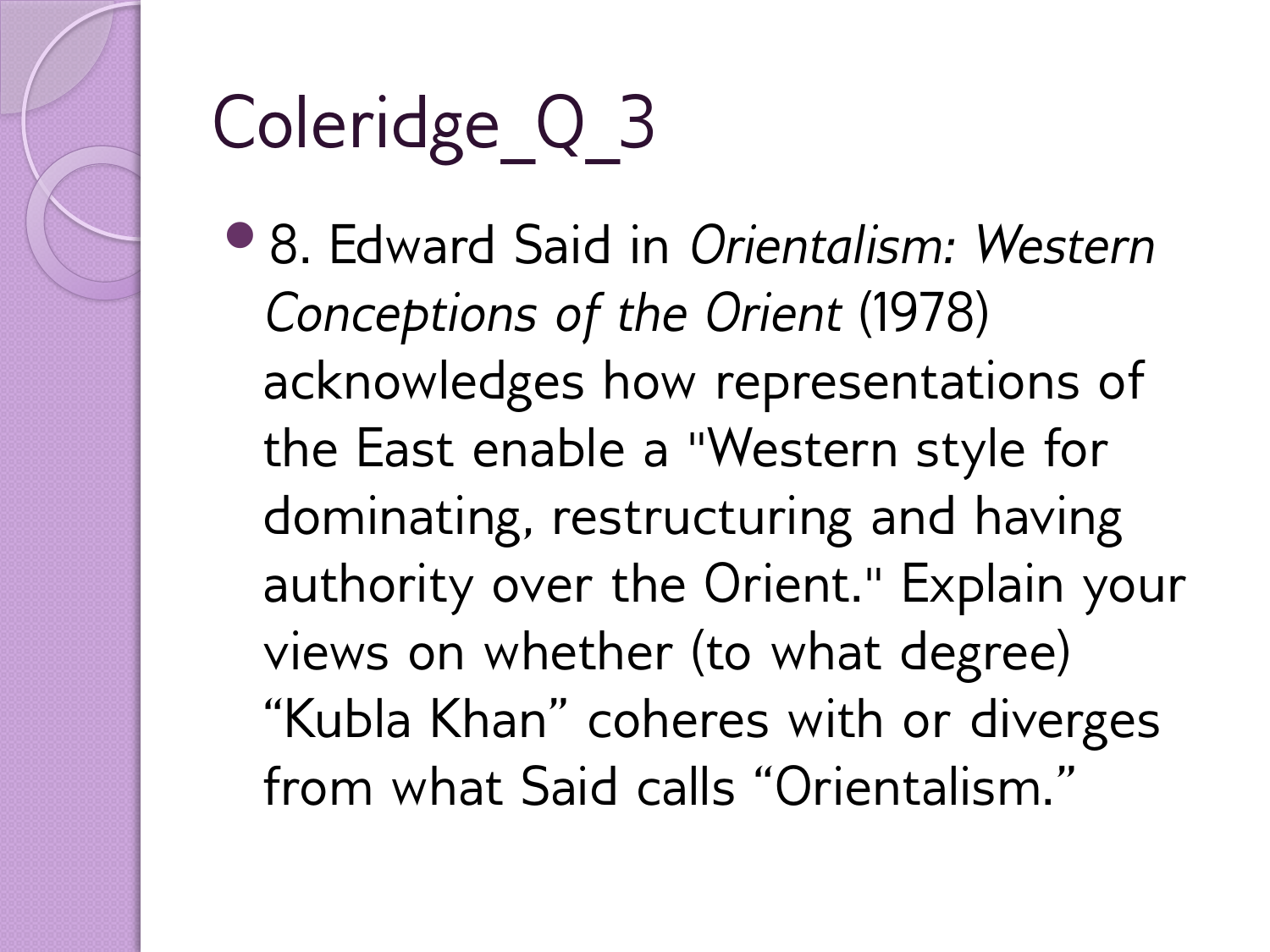

# Coleridge_Q_3
8. Edward Said in Orientalism: Western Conceptions of the Orient (1978) acknowledges how representations of the East enable a "Western style for dominating, restructuring and having authority over the Orient." Explain your views on whether (to what degree) “Kubla Khan” coheres with or diverges from what Said calls “Orientalism.”